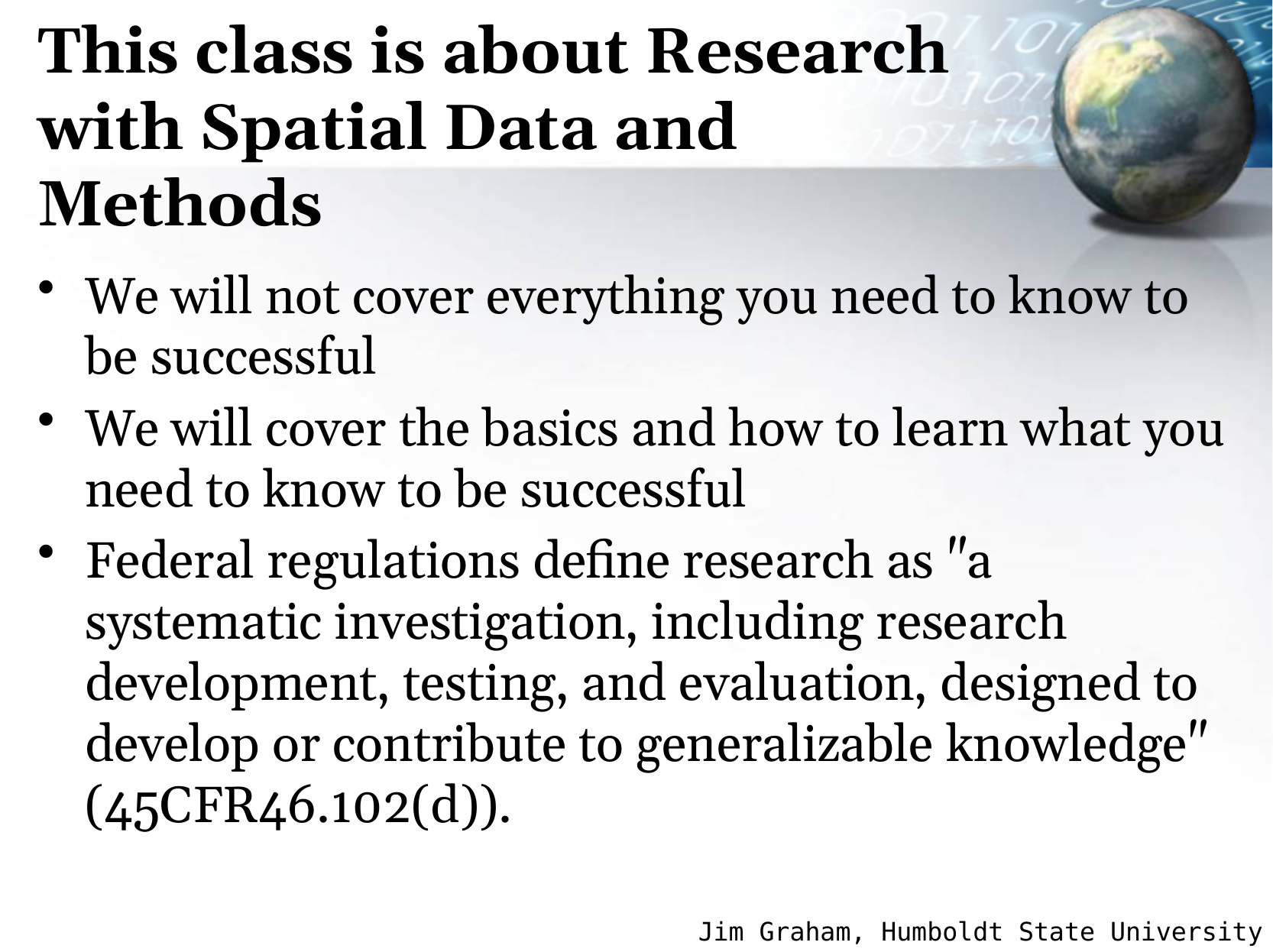

# This class is about Research with Spatial Data and Methods
We will not cover everything you need to know to be successful
We will cover the basics and how to learn what you need to know to be successful
Federal regulations define research as "a systematic investigation, including research development, testing, and evaluation, designed to develop or contribute to generalizable knowledge" (45CFR46.102(d)).